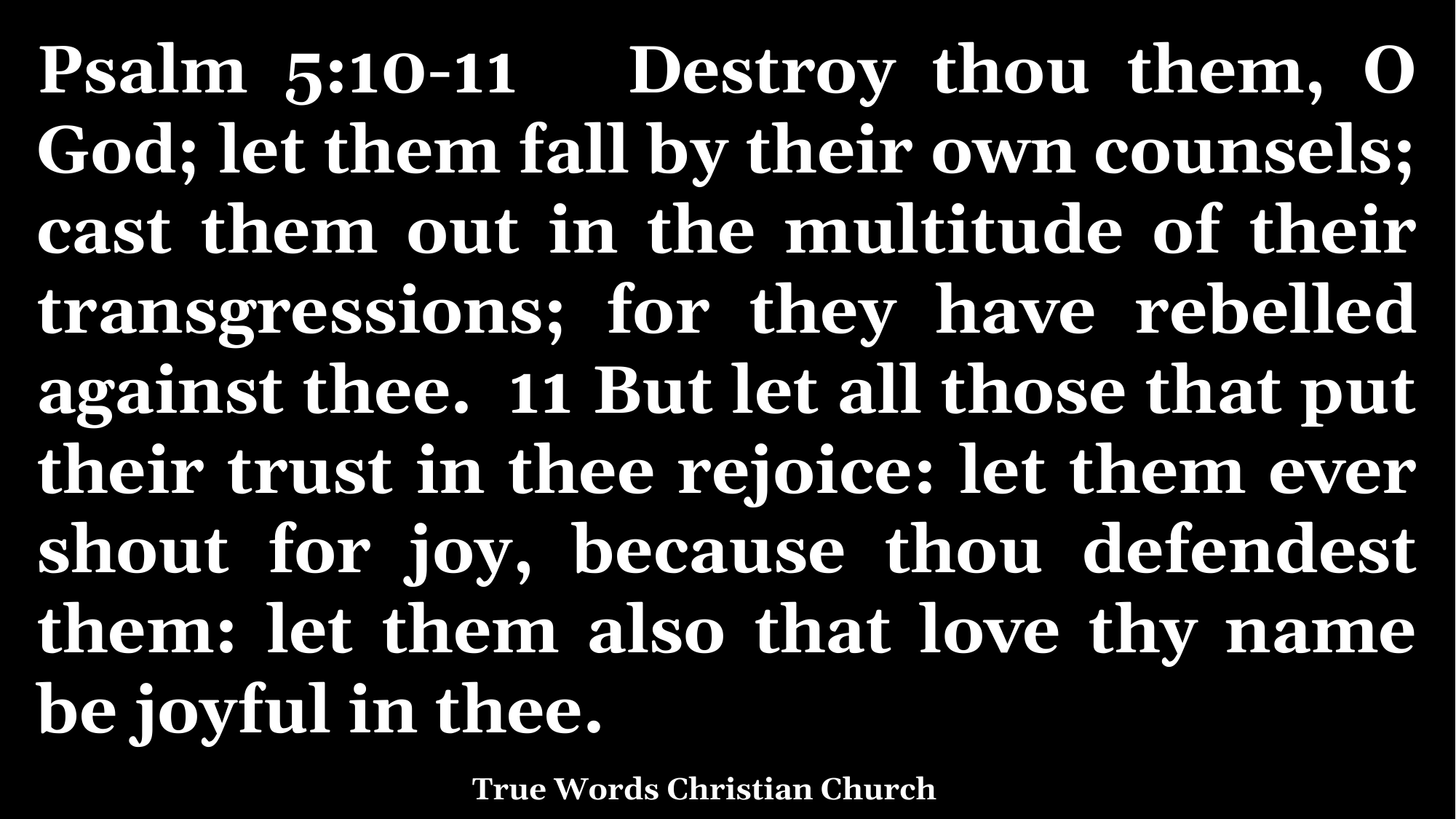

Psalm 5:10-11   Destroy thou them, O God; let them fall by their own counsels; cast them out in the multitude of their transgressions; for they have rebelled against thee.  11 But let all those that put their trust in thee rejoice: let them ever shout for joy, because thou defendest them: let them also that love thy name be joyful in thee.
True Words Christian Church